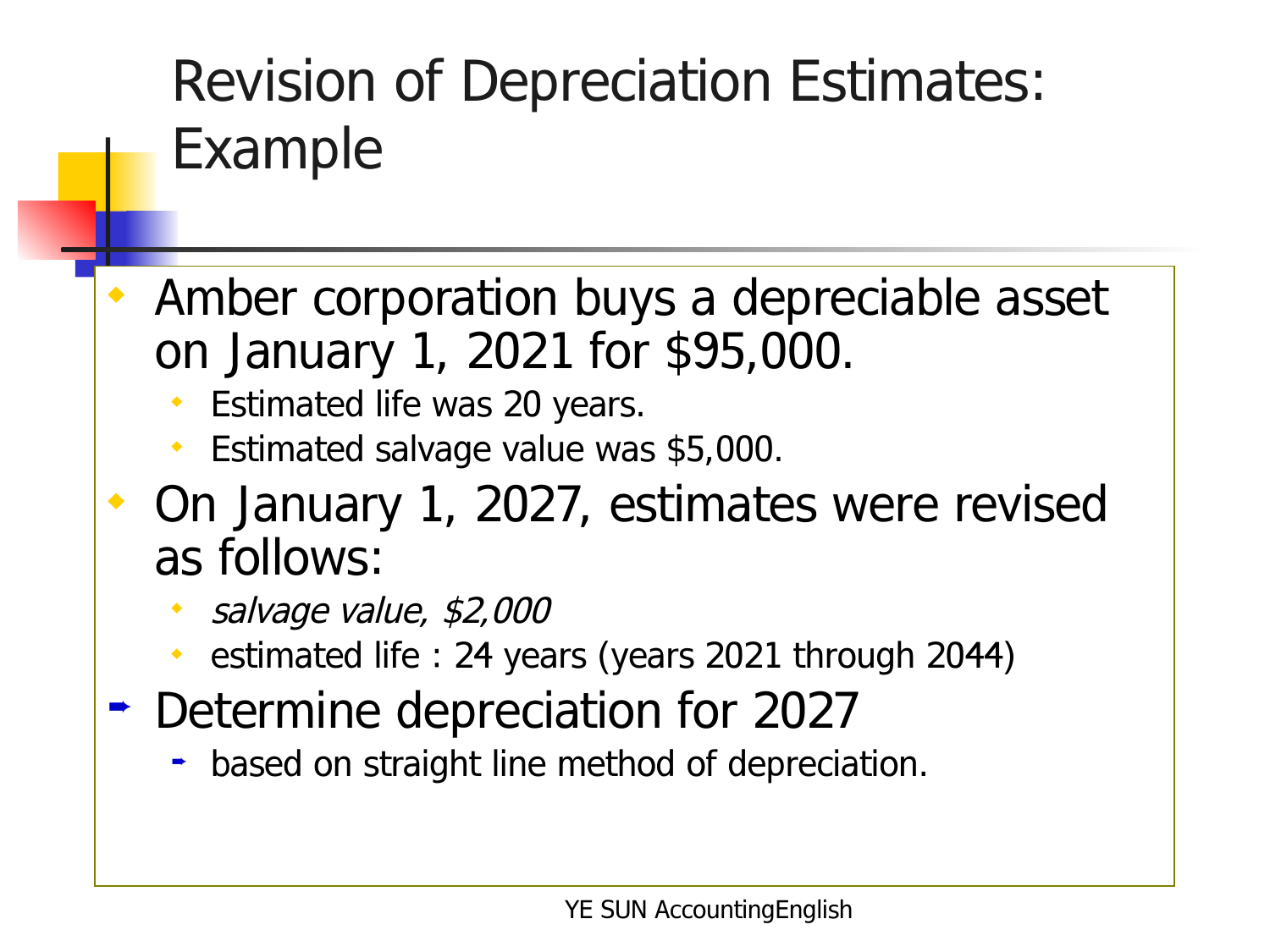

# Revision of Depreciation Estimates: Example
Amber corporation buys a depreciable asset on January 1, 2021 for $95,000.
Estimated life was 20 years.
Estimated salvage value was $5,000.
On January 1, 2027, estimates were revised as follows:
salvage value, $2,000
estimated life : 24 years (years 2021 through 2044)
Determine depreciation for 2027
based on straight line method of depreciation.
YE SUN AccountingEnglish
32